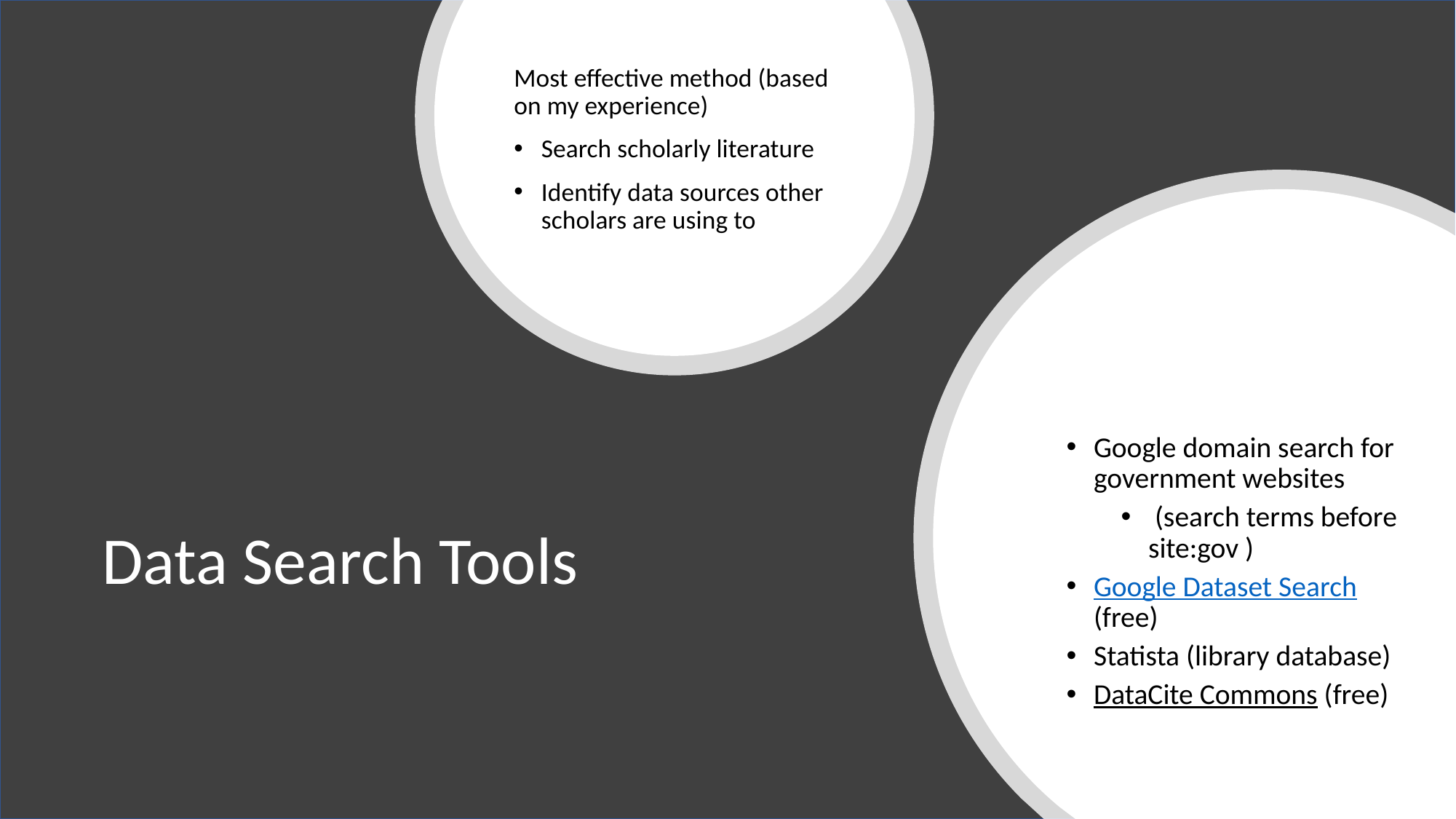

Most effective method (based on my experience)
Search scholarly literature
Identify data sources other scholars are using to

Google domain search for government websites
 (search terms before site:gov )
Google Dataset Search (free)
Statista (library database)
DataCite Commons (free)

# Data Search Tools